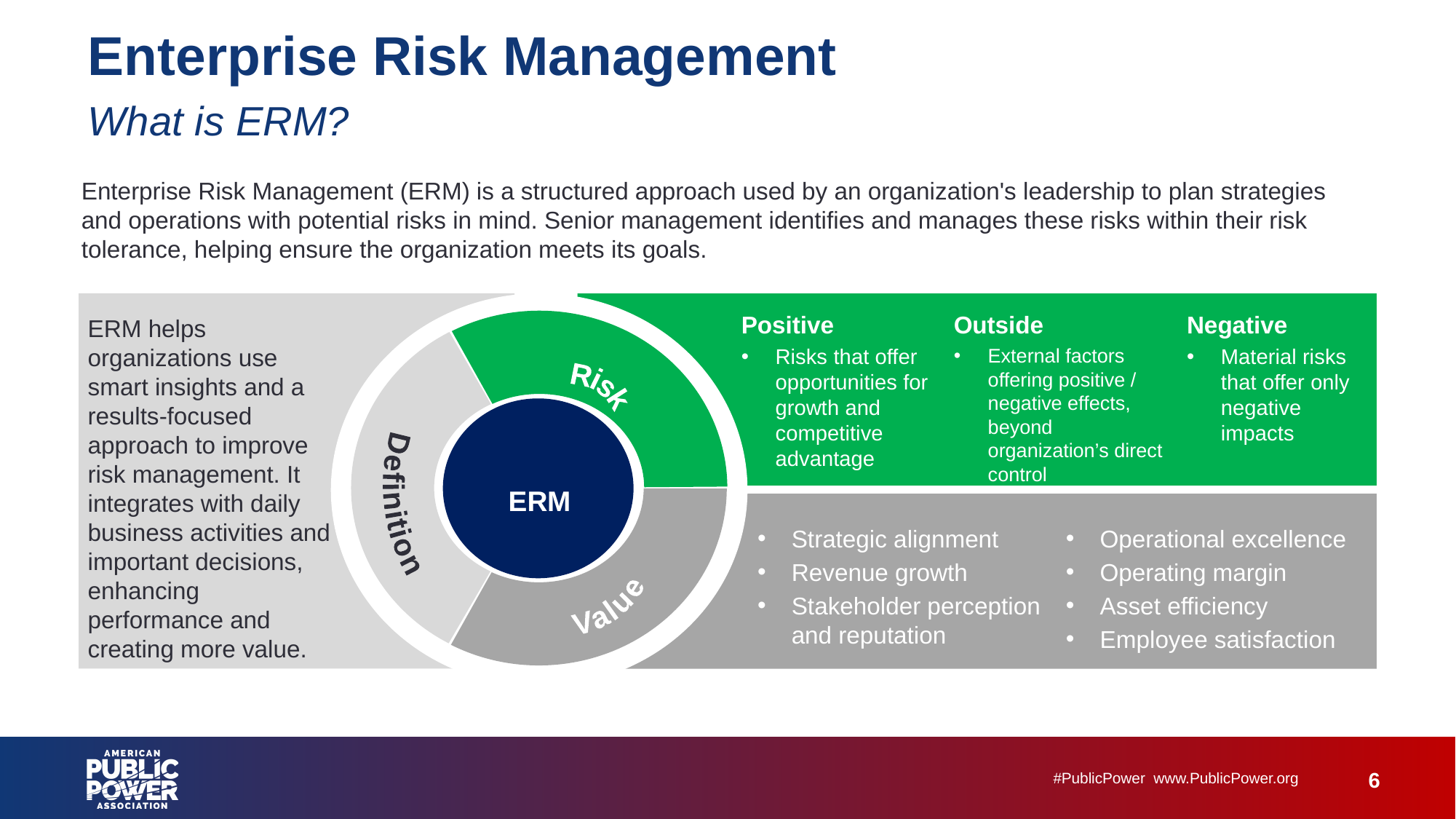

# Enterprise Risk Management What is ERM?
Enterprise Risk Management (ERM) is a structured approach used by an organization's leadership to plan strategies and operations with potential risks in mind. Senior management identifies and manages these risks within their risk tolerance, helping ensure the organization meets its goals.

Positive
Risks that offer opportunities for growth and competitive advantage
Negative
Material risks that offer only negative impacts
Outside
External factors offering positive / negative effects, beyond organization’s direct control

ERM helps organizations use smart insights and a results-focused approach to improve risk management. It integrates with daily business activities and important decisions, enhancing performance and creating more value.
Risk
Definition

Value
ERM

Strategic alignment
Revenue growth
Stakeholder perception and reputation
Operational excellence
Operating margin
Asset efficiency
Employee satisfaction
6
#PublicPower  www.PublicPower.org